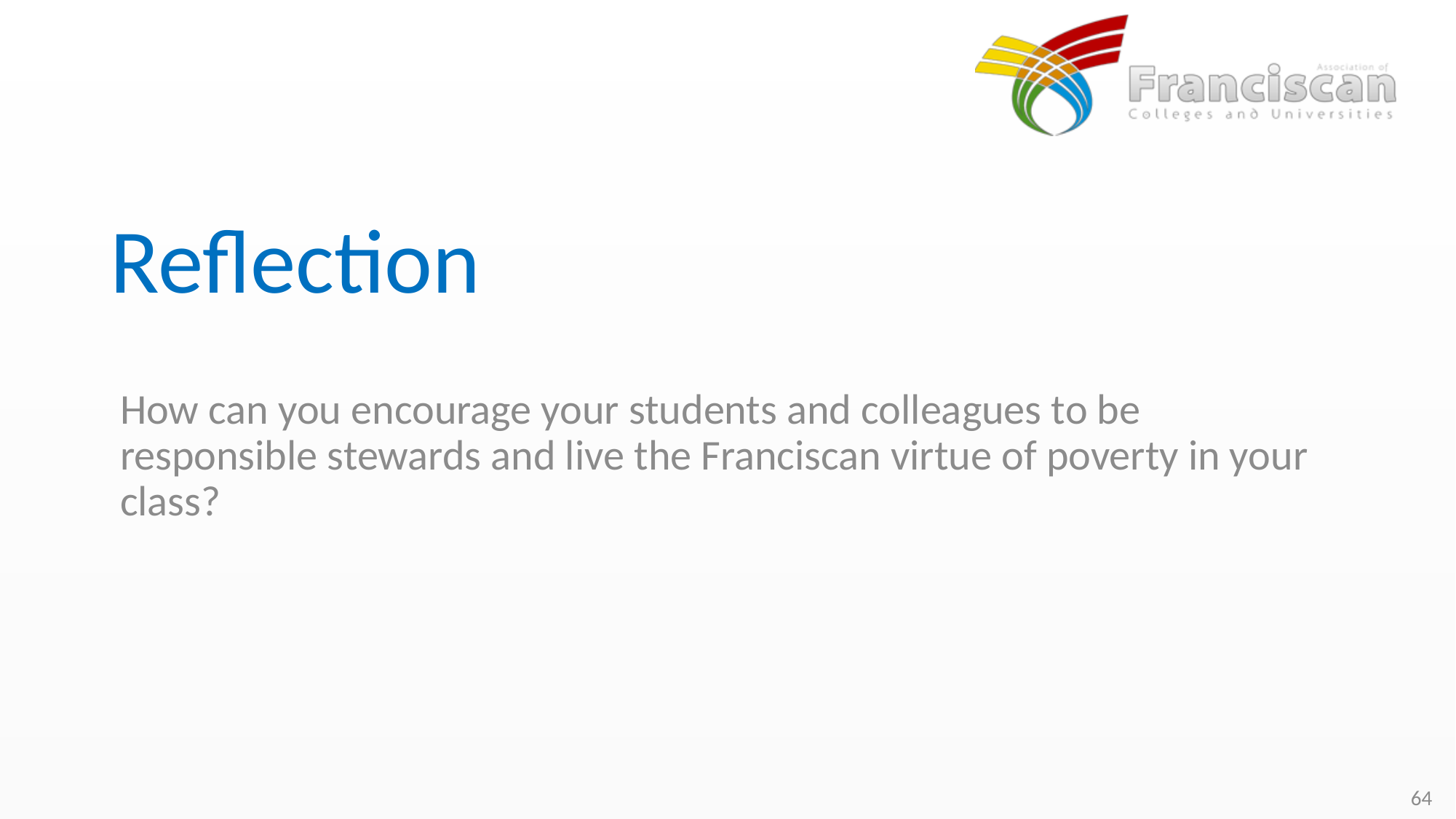

# Reflection
How can you encourage your students and colleagues to be responsible stewards and live the Franciscan virtue of poverty in your class?

64